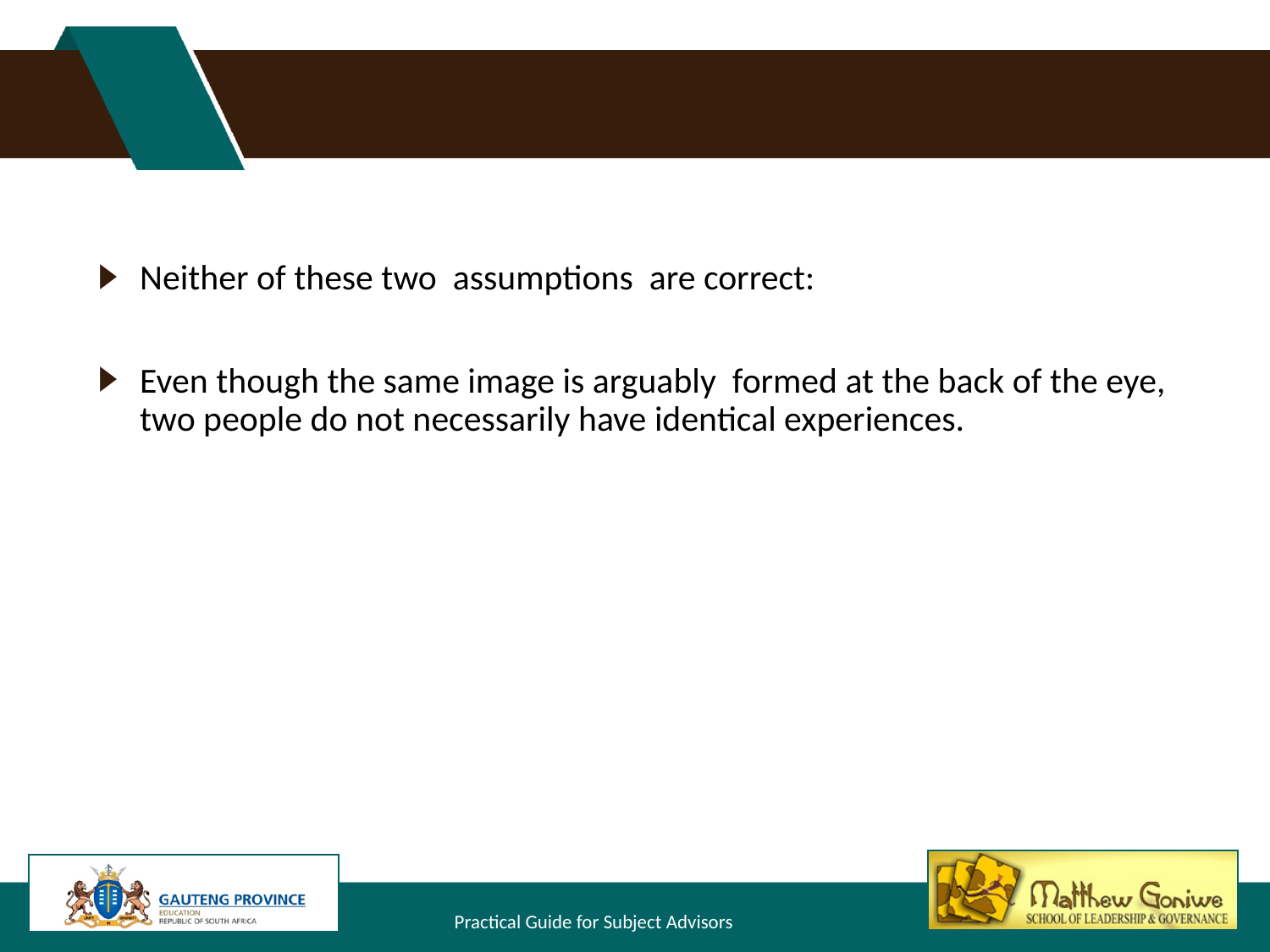

#
Neither of these two  assumptions  are correct:

Even though the same image is arguably  formed at the back of the eye, two people do not necessarily have identical experiences.